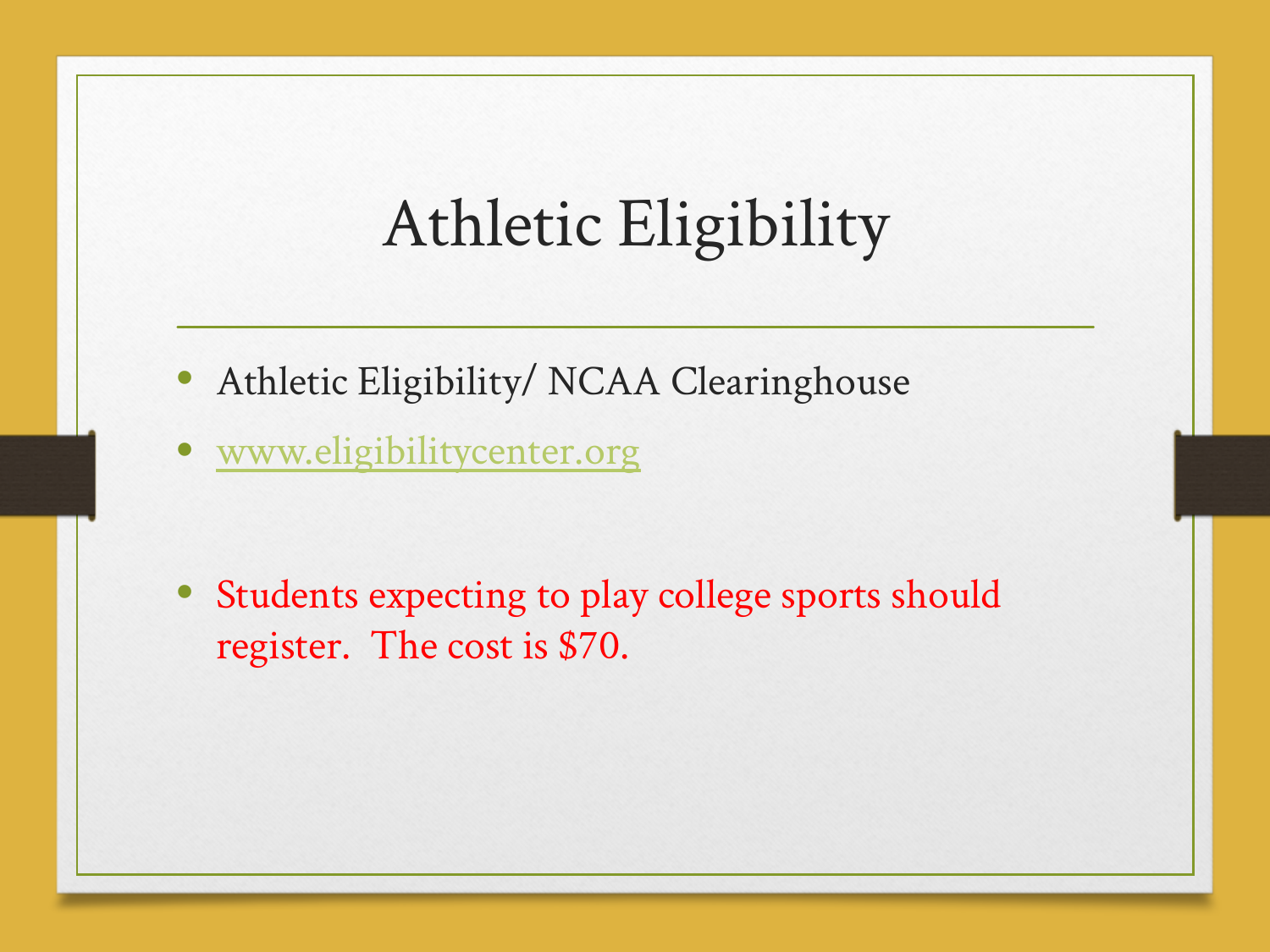

# Athletic Eligibility
Athletic Eligibility/ NCAA Clearinghouse
www.eligibilitycenter.org

Students expecting to play college sports should register.  The cost is $70.